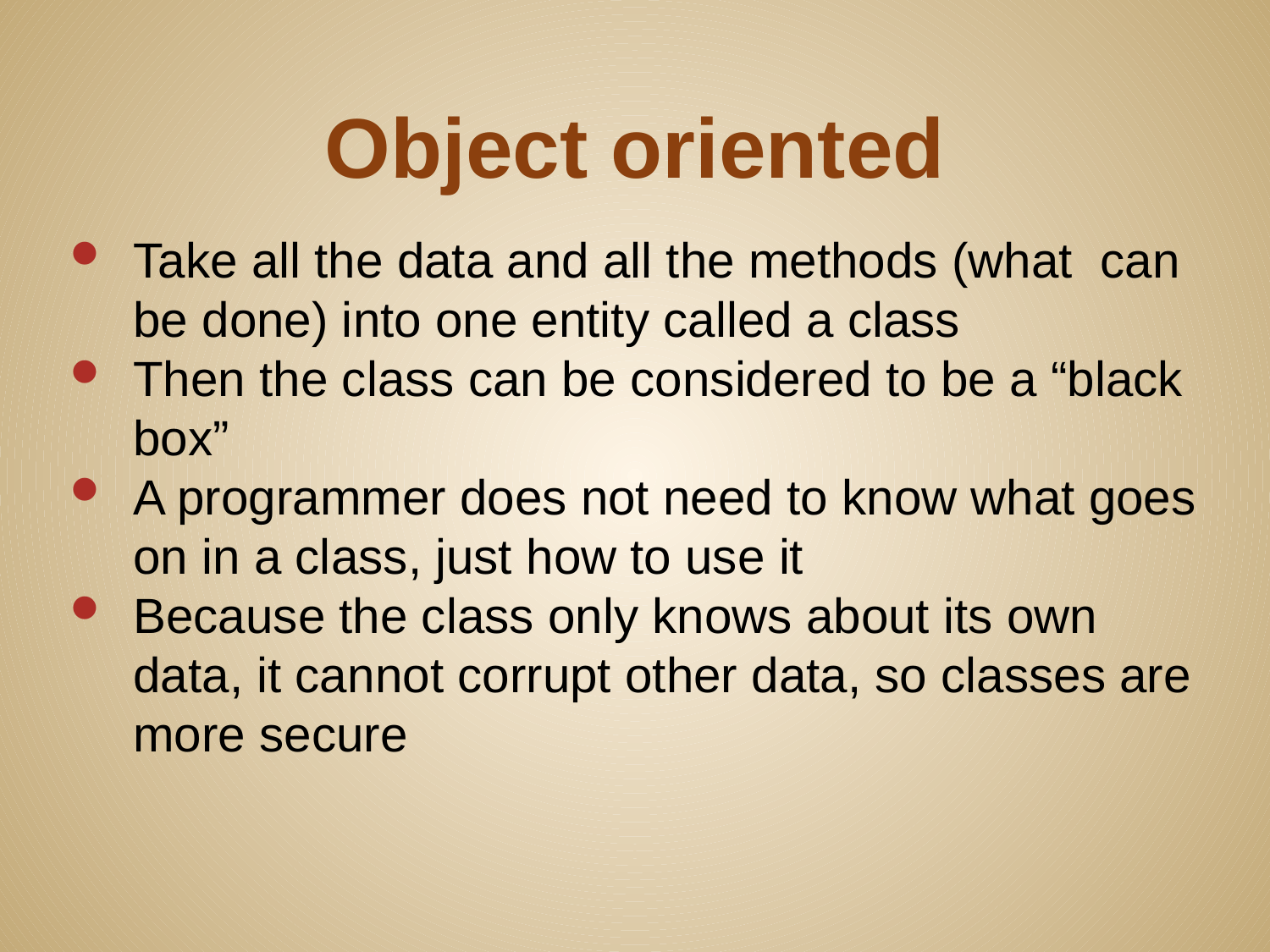

# Object oriented
Take all the data and all the methods (what  can be done) into one entity called a class
Then the class can be considered to be a “black box”
A programmer does not need to know what goes on in a class, just how to use it
Because the class only knows about its own data, it cannot corrupt other data, so classes are more secure